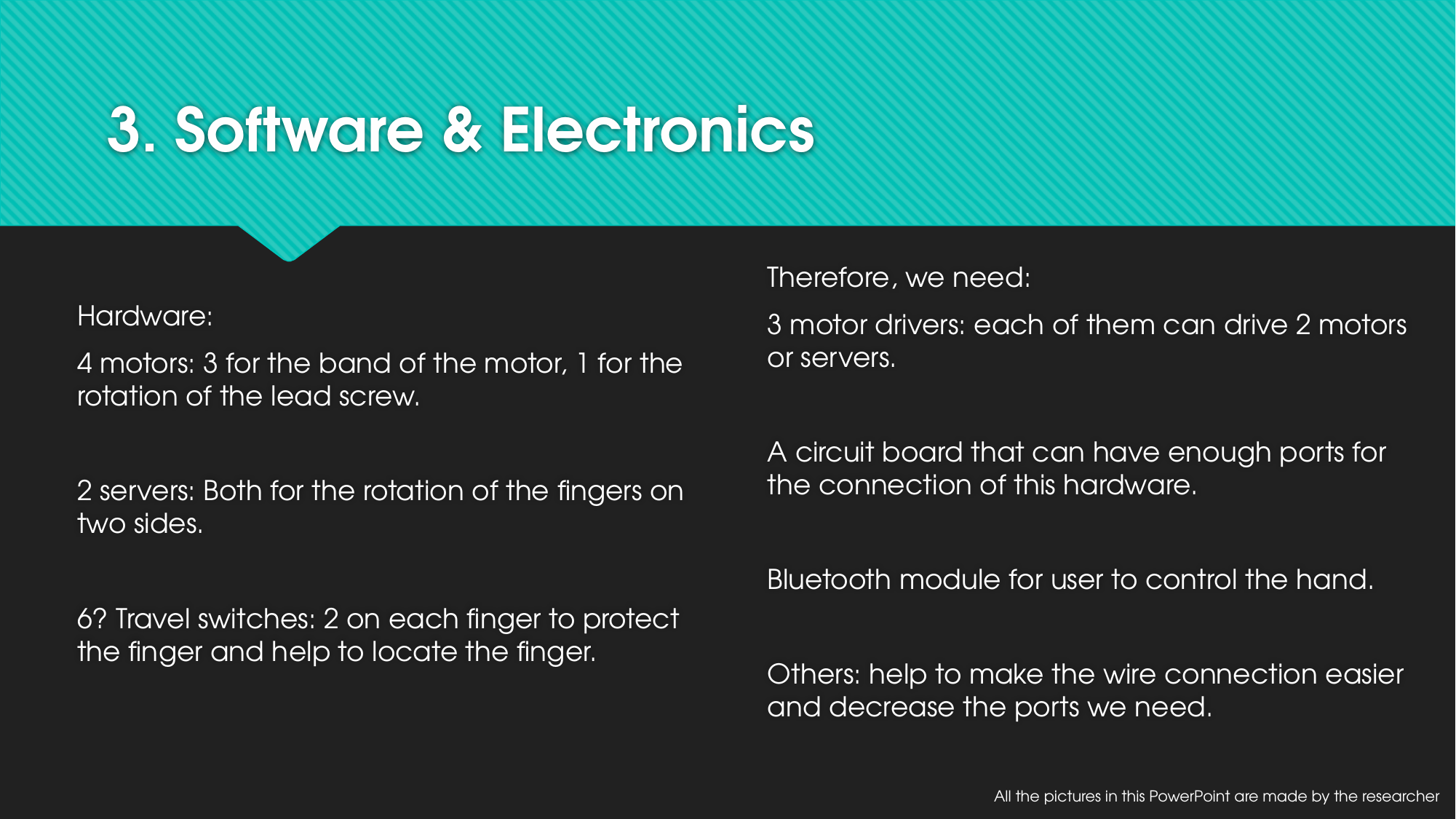

# 3. Software & Electronics
Therefore, we need:
3 motor drivers: each of them can drive 2 motors or servers.

A circuit board that can have enough ports for the connection of this hardware.

Bluetooth module for user to control the hand.

Others: help to make the wire connection easier and decrease the ports we need.
Hardware:
4 motors: 3 for the band of the motor, 1 for the rotation of the lead screw.

2 servers: Both for the rotation of the fingers on two sides.

6? Travel switches: 2 on each finger to protect the finger and help to locate the finger.
All the pictures in this PowerPoint are made by the researcher